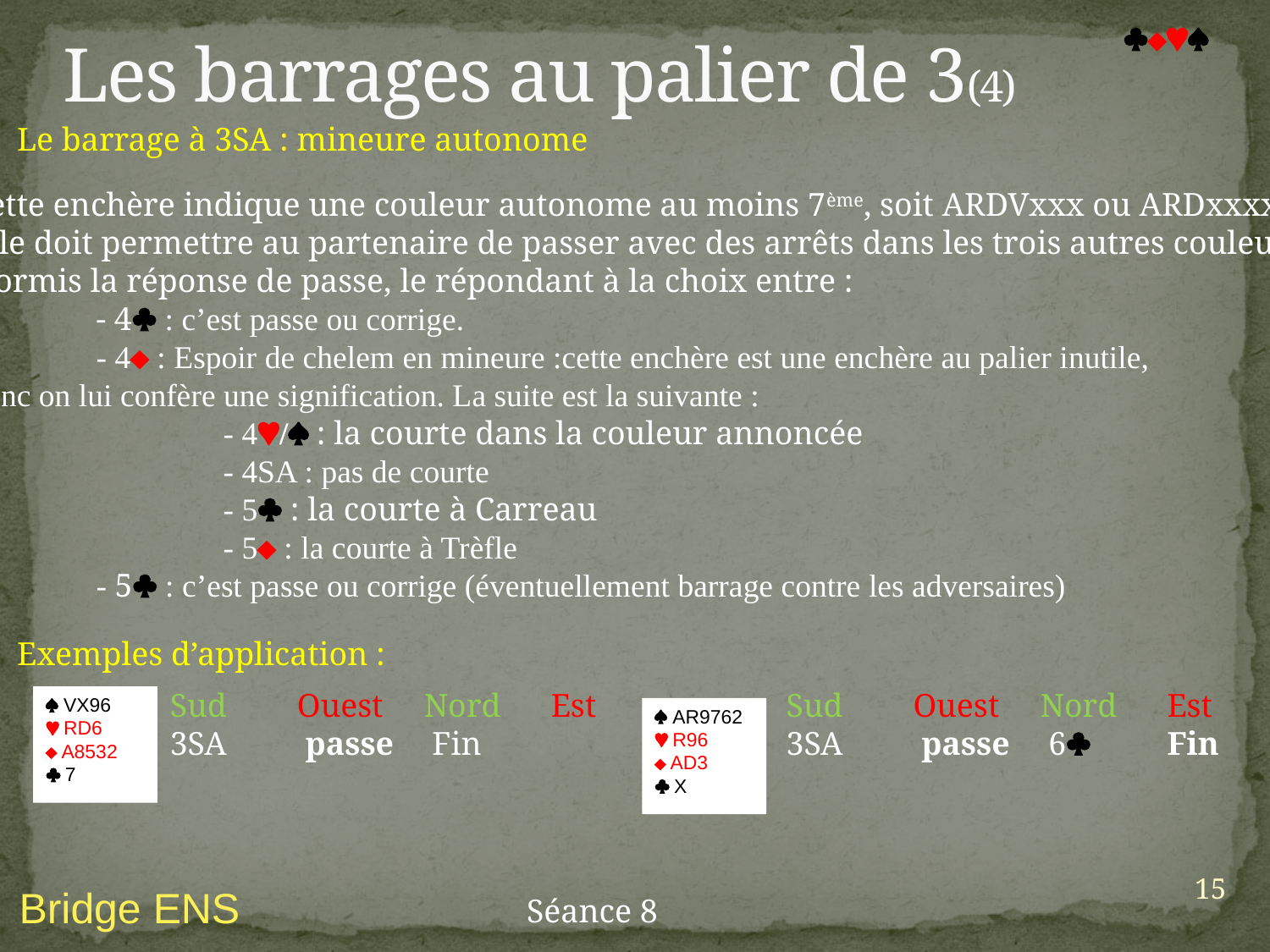

# Les barrages au palier de 3(4)
♣♦♥♠
Le barrage à 3SA : mineure autonome
Cette enchère indique une couleur autonome au moins 7ème, soit ARDVxxx ou ARDxxxxx
Elle doit permettre au partenaire de passer avec des arrêts dans les trois autres couleurs.
Hormis la réponse de passe, le répondant à la choix entre :
	- 4♣ : c’est passe ou corrige.
	- 4♦ : Espoir de chelem en mineure :cette enchère est une enchère au palier inutile,
donc on lui confère une signification. La suite est la suivante :
		- 4♥/♠ : la courte dans la couleur annoncée
		- 4SA : pas de courte
		- 5♣ : la courte à Carreau
		- 5♦ : la courte à Trèfle
	- 5♣ : c’est passe ou corrige (éventuellement barrage contre les adversaires)
Exemples d’application :
Sud	Ouest	Nord	Est
3SA      	 passe	 Fin
Sud	Ouest	Nord	Est
3SA      	 passe	 6♣ 	Fin
♠ VX96
♥ RD6
♦ A8532
♣ 7
♠ AR9762
♥ R96
♦ AD3
♣ X
15
Bridge ENS
Séance 8